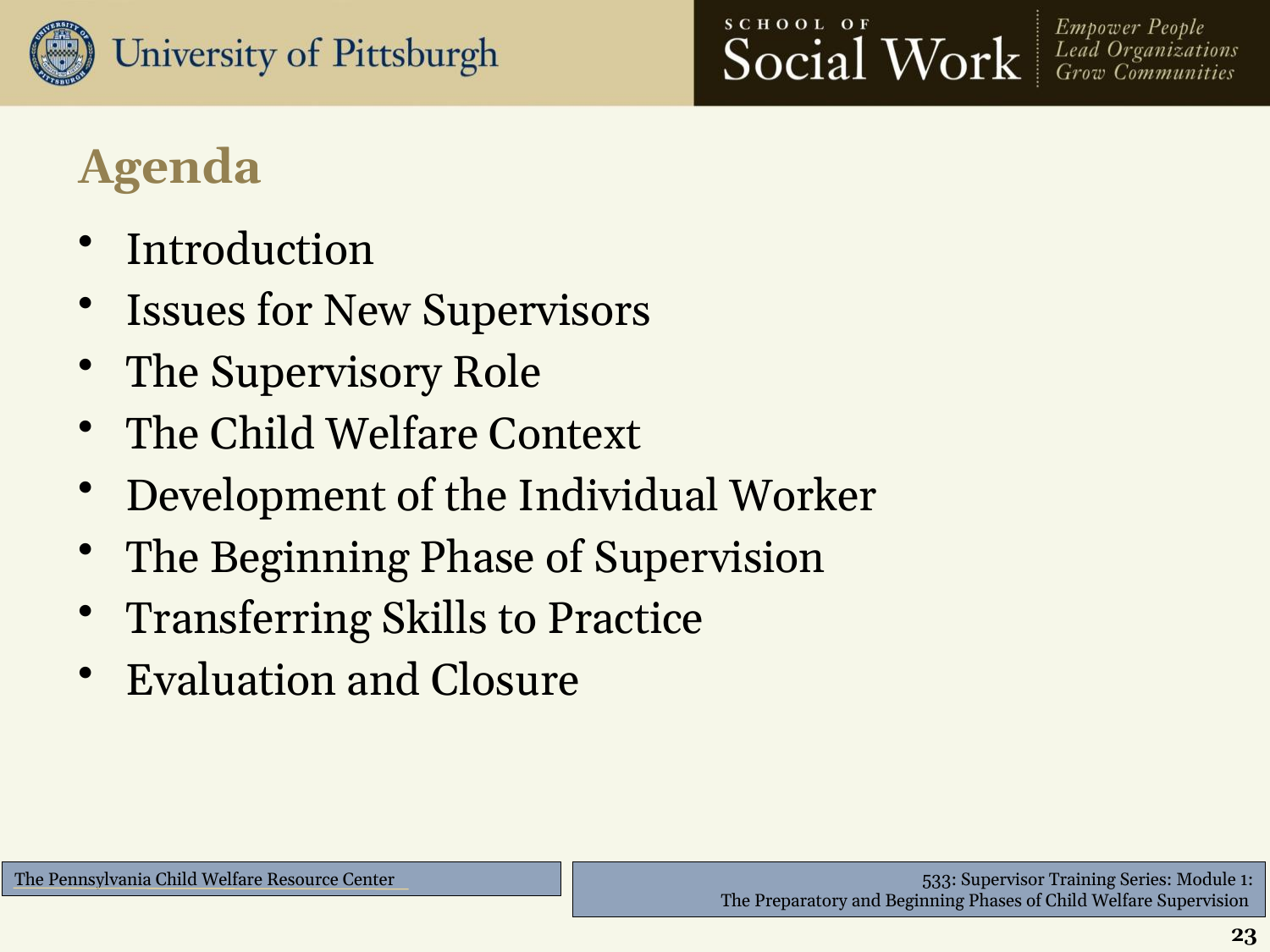

# Agenda
Introduction
Issues for New Supervisors
The Supervisory Role
The Child Welfare Context
Development of the Individual Worker
The Beginning Phase of Supervision
Transferring Skills to Practice
Evaluation and Closure

23